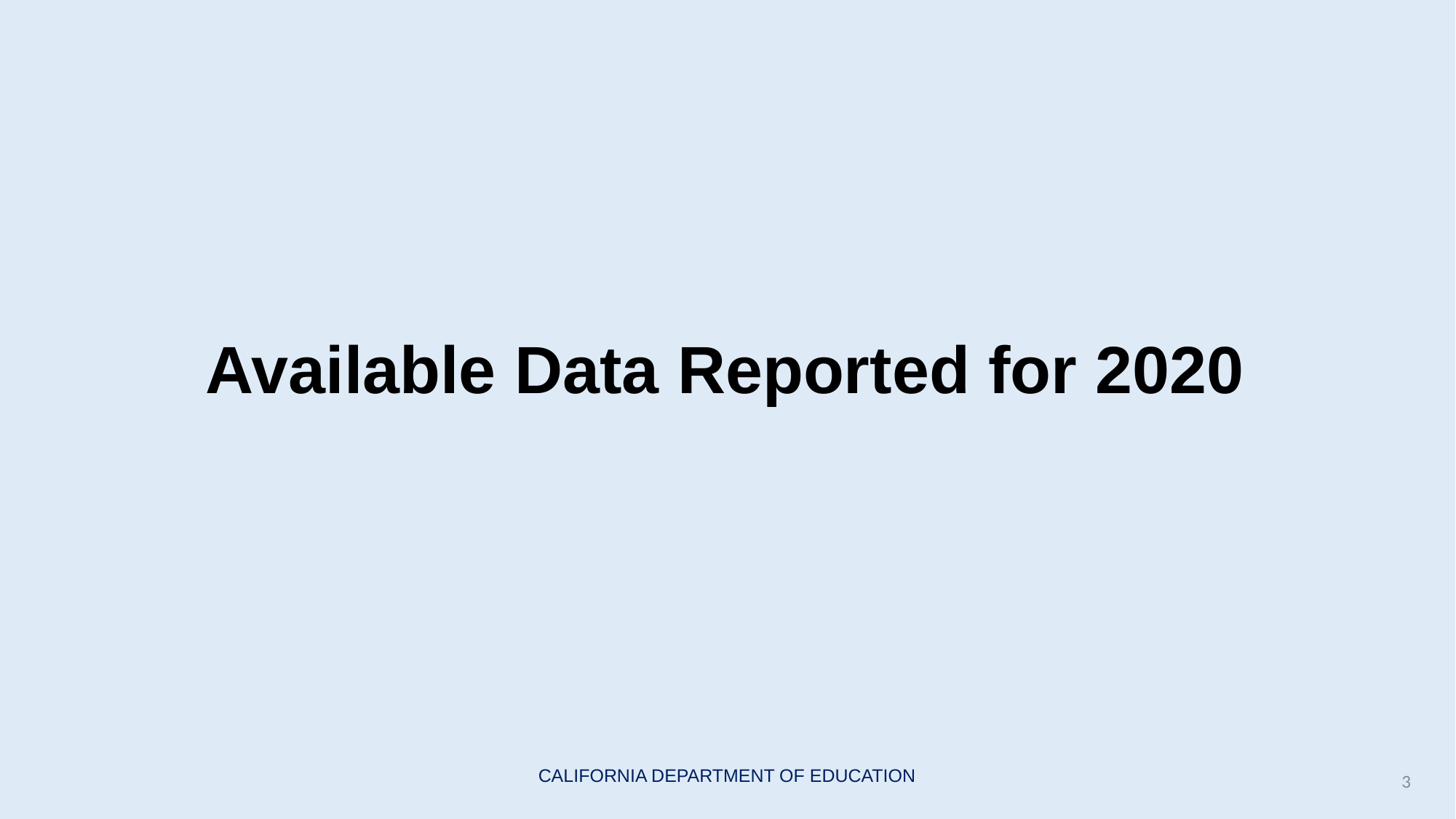

# Available Data Reported for 2020
3